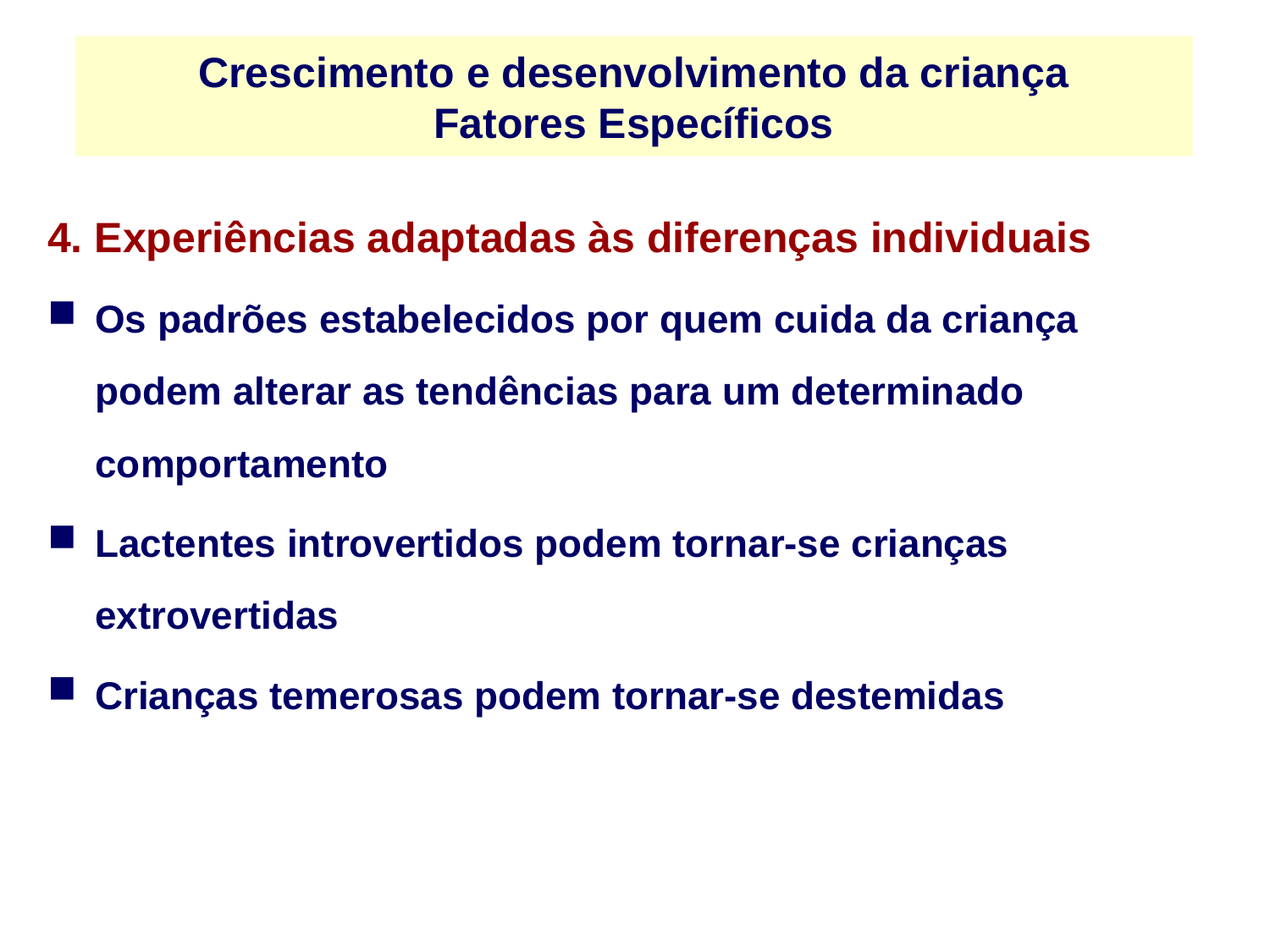

Crescimento e desenvolvimento da criança
Fatores Específicos
4. Experiências adaptadas às diferenças individuais
Os padrões estabelecidos por quem cuida da criança podem alterar as tendências para um determinado comportamento
Lactentes introvertidos podem tornar-se crianças extrovertidas
Crianças temerosas podem tornar-se destemidas